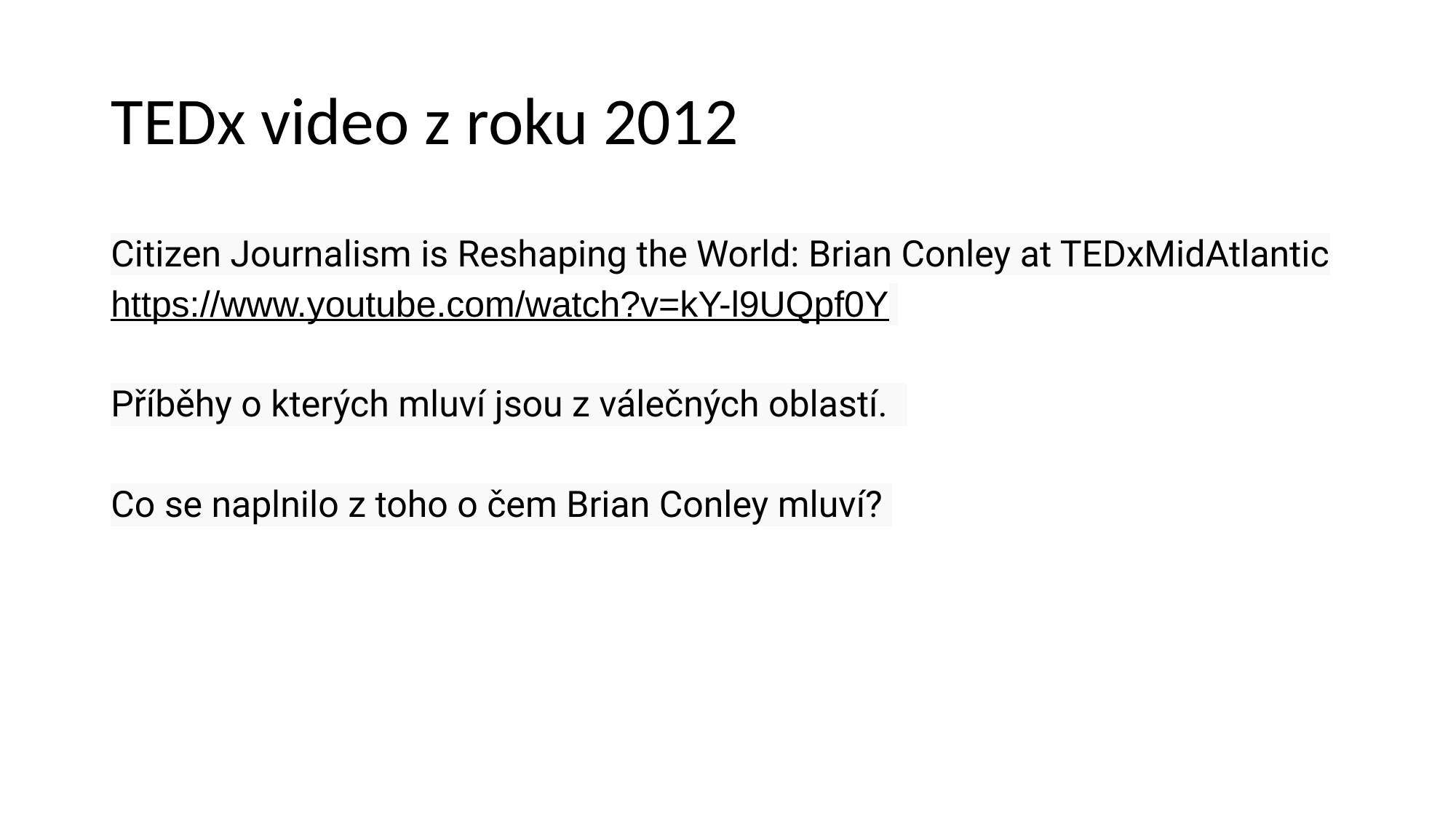

# TEDx video z roku 2012
Citizen Journalism is Reshaping the World: Brian Conley at TEDxMidAtlantic
https://www.youtube.com/watch?v=kY-l9UQpf0Y

Příběhy o kterých mluví jsou z válečných oblastí.

Co se naplnilo z toho o čem Brian Conley mluví?